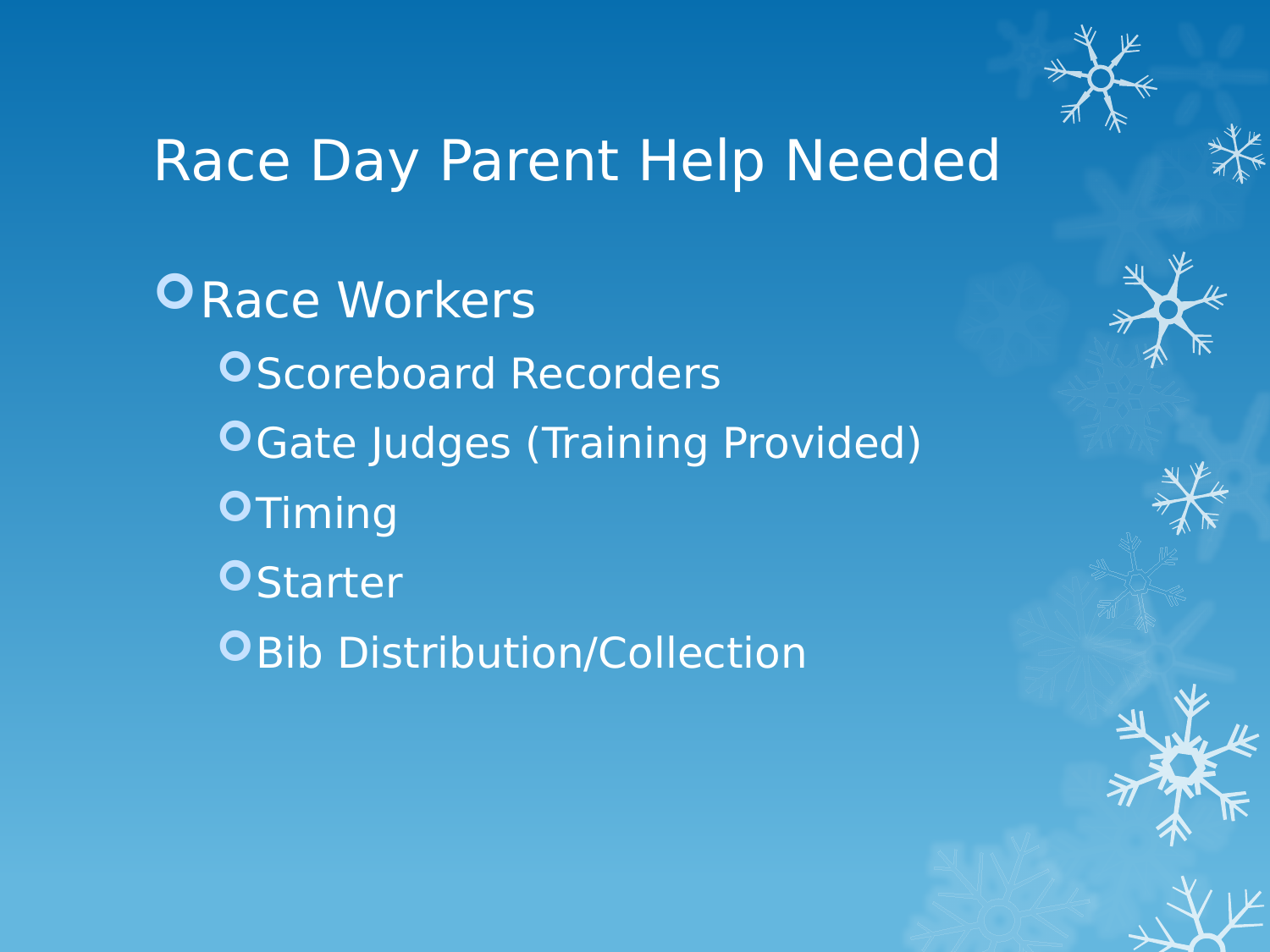

# Race Day Parent Help Needed
Race Workers
Scoreboard Recorders
Gate Judges (Training Provided)
Timing
Starter
Bib Distribution/Collection